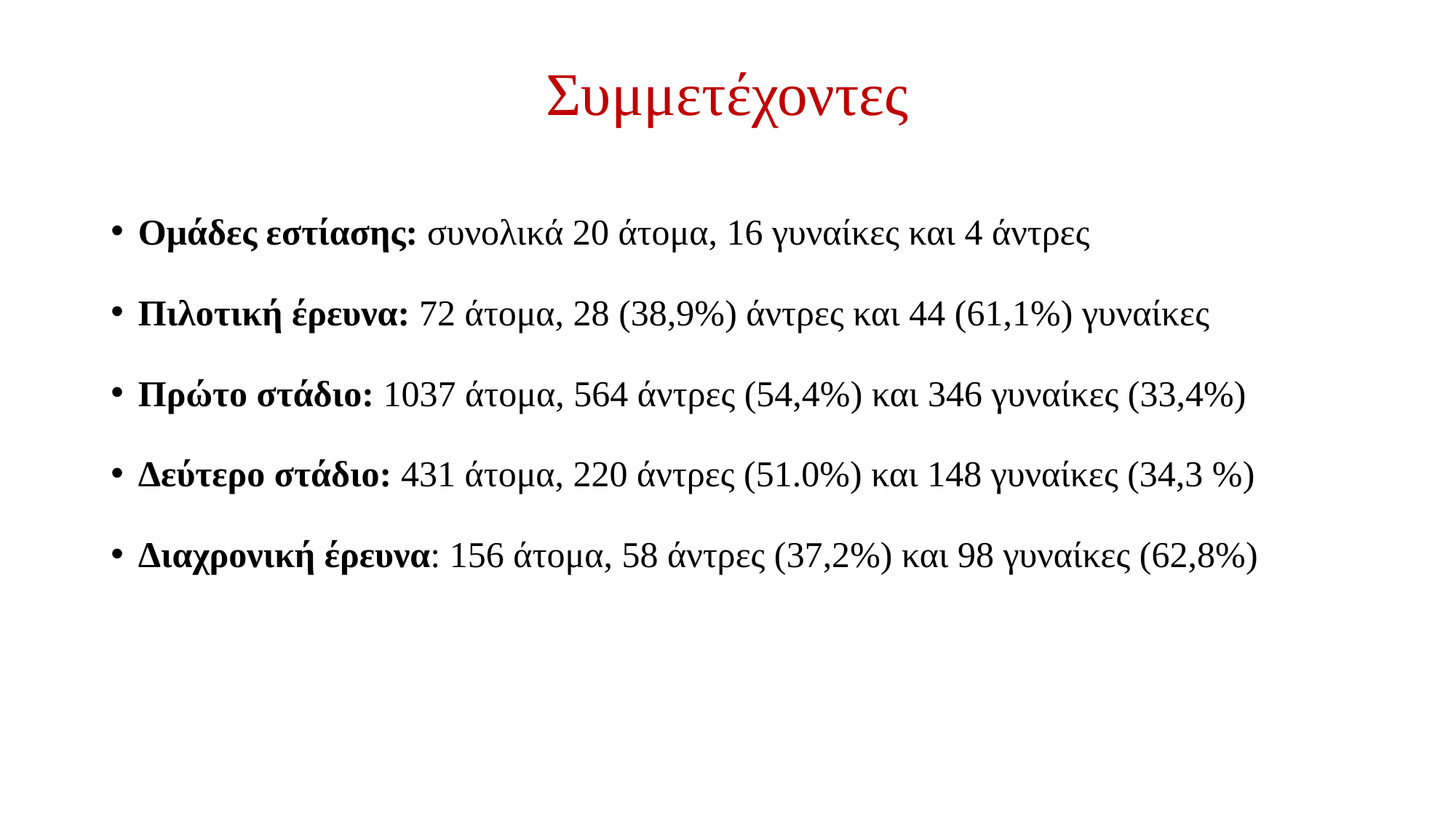

# Συμμετέχοντες
Ομάδες εστίασης: συνολικά 20 άτομα, 16 γυναίκες και 4 άντρες
Πιλοτική έρευνα: 72 άτομα, 28 (38,9%) άντρες και 44 (61,1%) γυναίκες
Πρώτο στάδιο: 1037 άτομα, 564 άντρες (54,4%) και 346 γυναίκες (33,4%)
Δεύτερο στάδιο: 431 άτομα, 220 άντρες (51.0%) και 148 γυναίκες (34,3 %)
Διαχρονική έρευνα: 156 άτομα, 58 άντρες (37,2%) και 98 γυναίκες (62,8%)